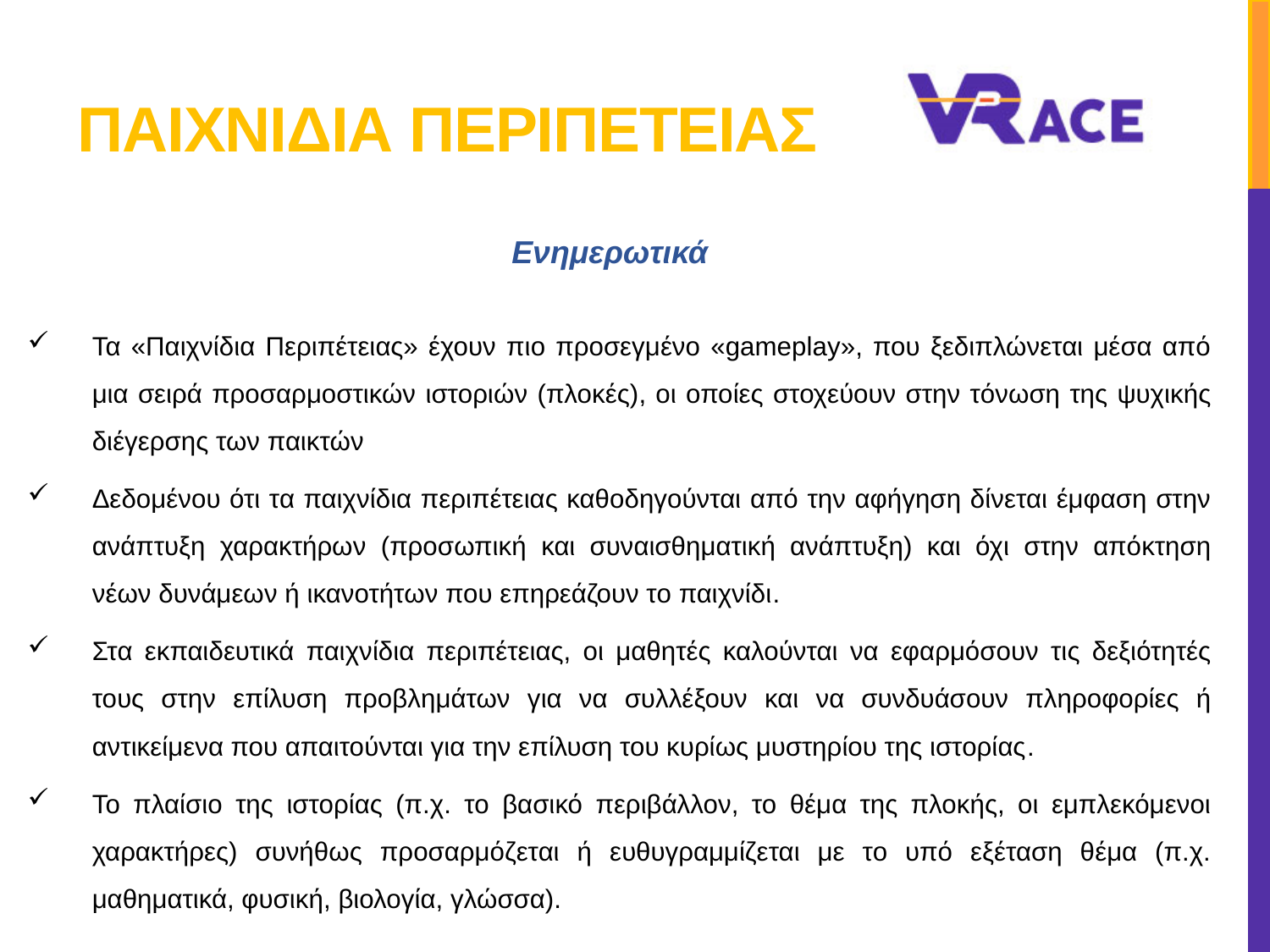

# Παιχνιδια περιπετειασ
Ενημερωτικά
Τα «Παιχνίδια Περιπέτειας» έχουν πιο προσεγμένο «gameplay», που ξεδιπλώνεται μέσα από μια σειρά προσαρμοστικών ιστοριών (πλοκές), οι οποίες στοχεύουν στην τόνωση της ψυχικής διέγερσης των παικτών
Δεδομένου ότι τα παιχνίδια περιπέτειας καθοδηγούνται από την αφήγηση δίνεται έμφαση στην ανάπτυξη χαρακτήρων (προσωπική και συναισθηματική ανάπτυξη) και όχι στην απόκτηση νέων δυνάμεων ή ικανοτήτων που επηρεάζουν το παιχνίδι.
Στα εκπαιδευτικά παιχνίδια περιπέτειας, οι μαθητές καλούνται να εφαρμόσουν τις δεξιότητές τους στην επίλυση προβλημάτων για να συλλέξουν και να συνδυάσουν πληροφορίες ή αντικείμενα που απαιτούνται για την επίλυση του κυρίως μυστηρίου της ιστορίας.
Το πλαίσιο της ιστορίας (π.χ. το βασικό περιβάλλον, το θέμα της πλοκής, οι εμπλεκόμενοι χαρακτήρες) συνήθως προσαρμόζεται ή ευθυγραμμίζεται με το υπό εξέταση θέμα (π.χ. μαθηματικά, φυσική, βιολογία, γλώσσα).